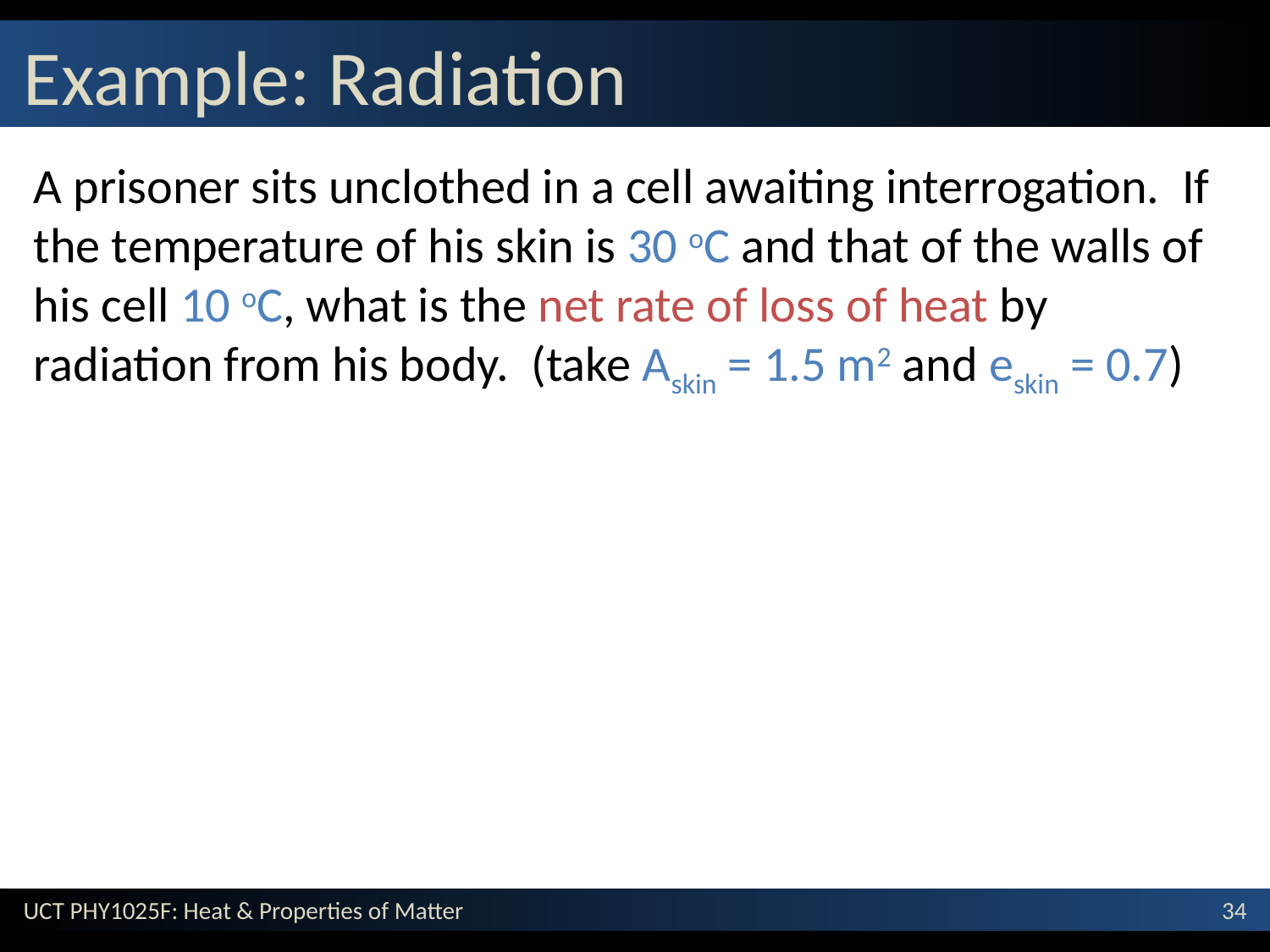

# Example: Radiation
A prisoner sits unclothed in a cell awaiting interrogation.  If the temperature of his skin is 30 oC and that of the walls of his cell 10 oC, what is the net rate of loss of heat by radiation from his body.  (take Askin = 1.5 m2 and eskin = 0.7)